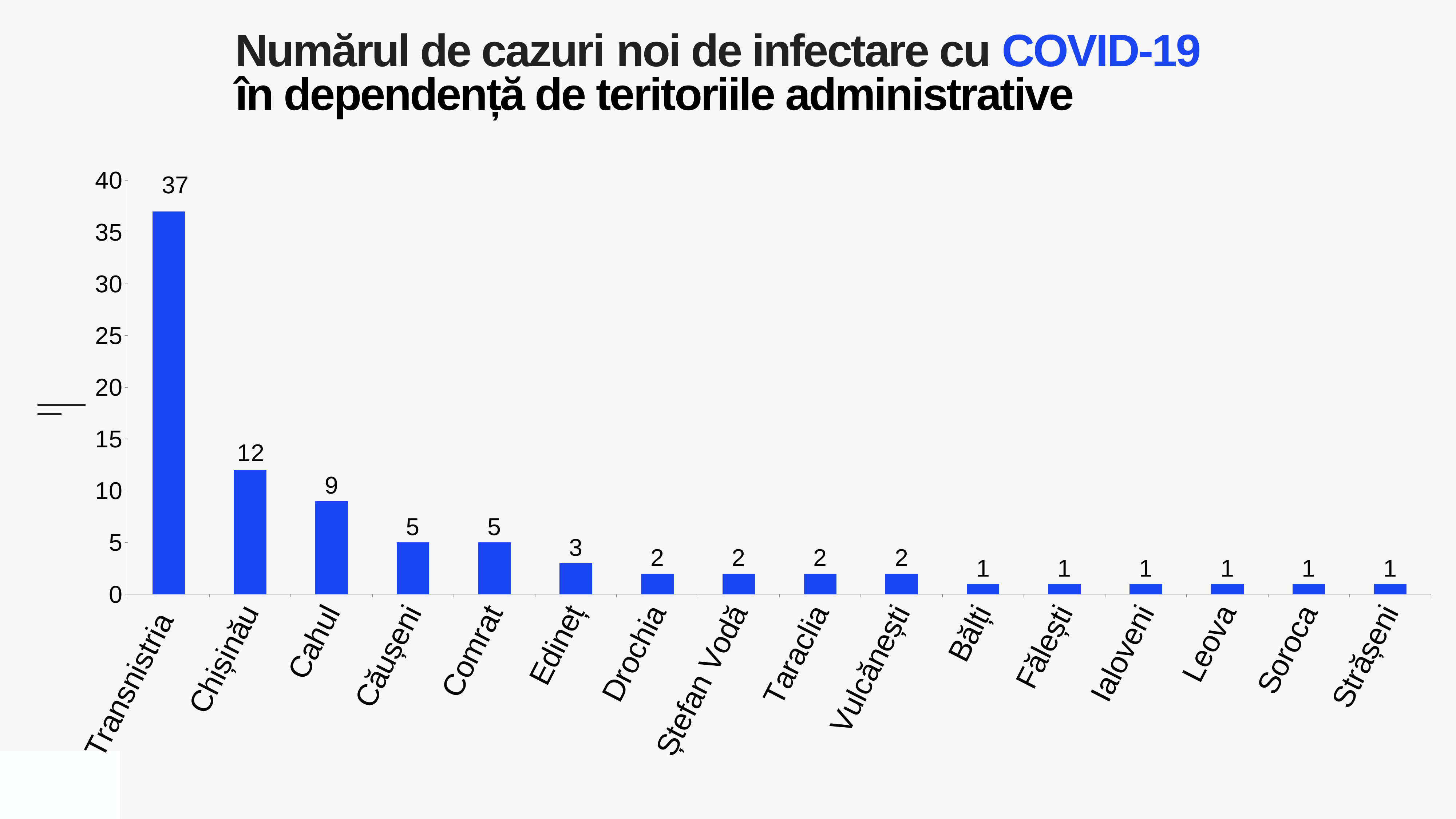

Numărul de cazuri noi de infectare cu COVID-19
în dependență de teritoriile administrative

### Chart

| Category | Cazuri |
|---|---|
| Transnistria  | 37.0 |
| Chișinău | 12.0 |
| Cahul | 9.0 |
| Căușeni | 5.0 |
| Comrat | 5.0 |
| Edineț | 3.0 |
| Drochia | 2.0 |
| Ștefan Vodă | 2.0 |
| Taraclia | 2.0 |
| Vulcănești | 2.0 |
| Bălți | 1.0 |
| Fălești | 1.0 |
| Ialoveni | 1.0 |
| Leova | 1.0 |
| Soroca | 1.0 |
| Strășeni | 1.0 |